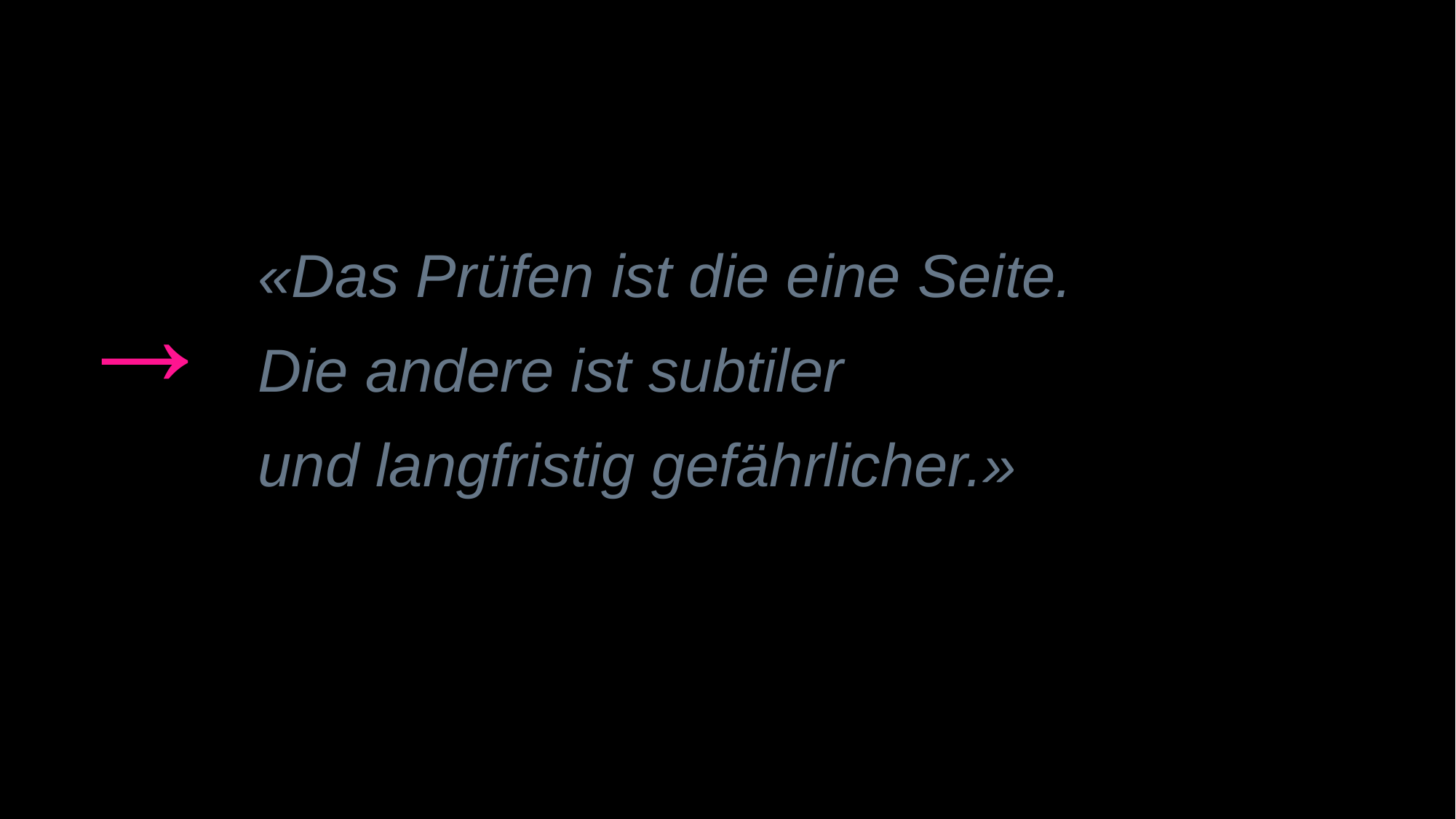

«Das Prüfen ist die eine Seite.
Die andere ist subtiler
und langfristig gefährlicher.»
→